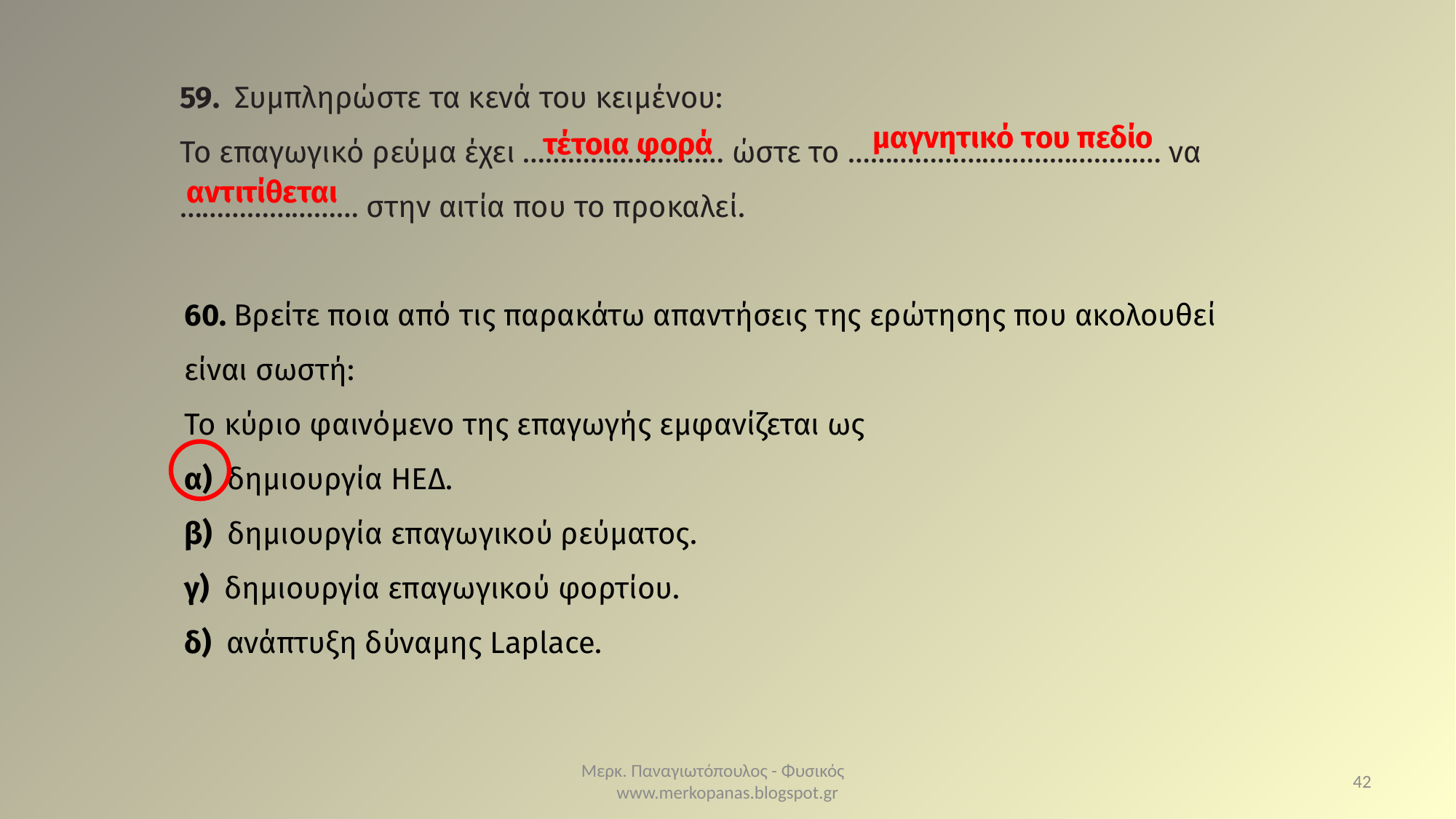

59.  Συμπληρώστε τα κενά του κειμένου:
Το επαγωγικό ρεύμα έχει ……………………… ώστε το …………………………………… να …………………… στην αιτία που το προκαλεί.
μαγνητικό του πεδίο
τέτοια φορά
αντιτίθεται
60. Βρείτε ποια από τις παρακάτω απαντήσεις της ερώτησης που ακολουθεί είναι σωστή:
Το κύριο φαινόμενο της επαγωγής εμφανίζεται ως
α)  δημιουργία ΗΕΔ.
β)  δημιουργία επαγωγικού ρεύματος.
γ)  δημιουργία επαγωγικού φορτίου.
δ)  ανάπτυξη δύναμης Laplace.

Μερκ. Παναγιωτόπουλος - Φυσικός        www.merkopanas.blogspot.gr
42